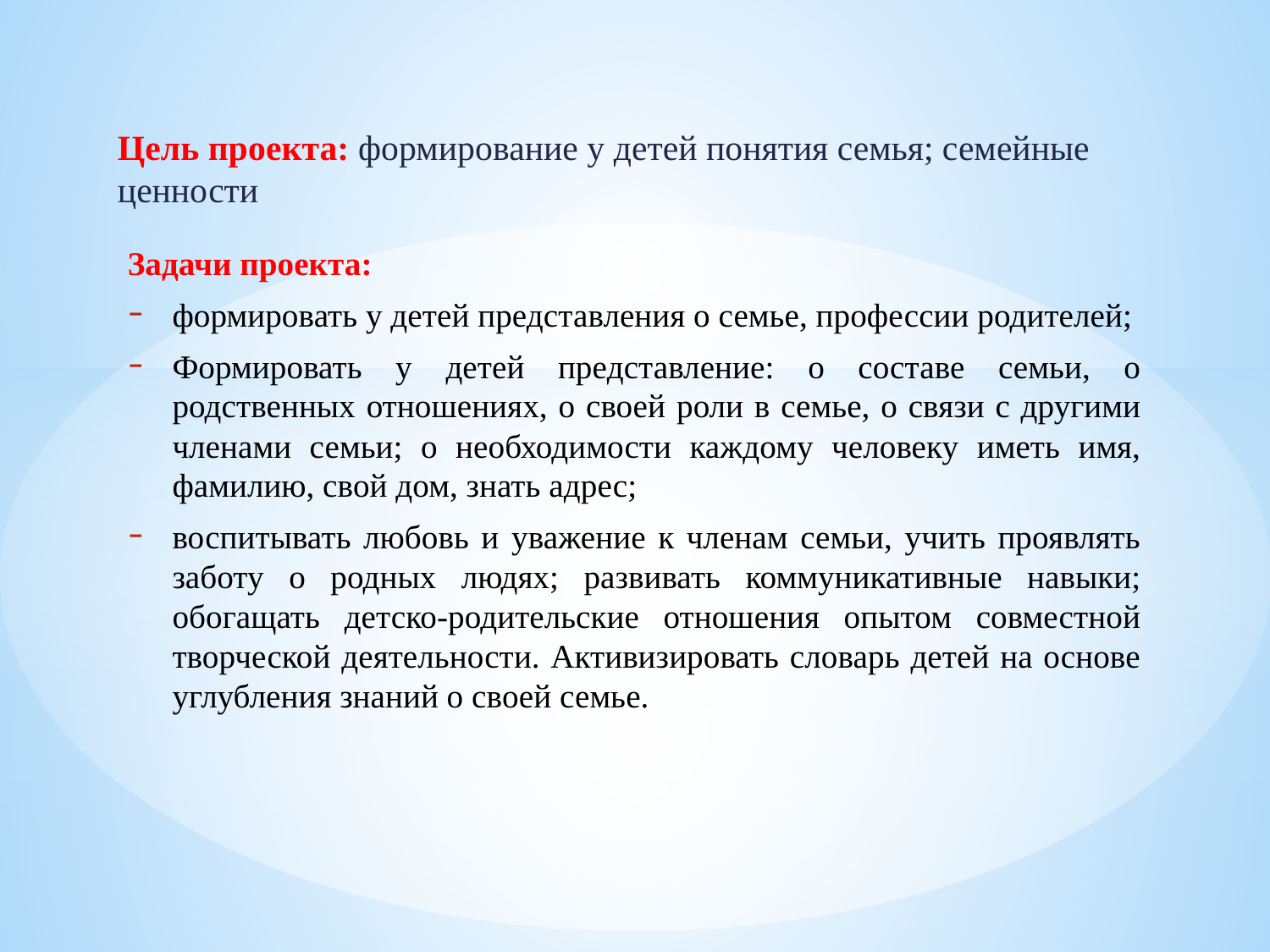

# Цель проекта: формирование у детей понятия семья; семейные ценности
Задачи проекта:
формировать у детей представления о семье, профессии родителей;
Формировать у детей представление: о составе семьи, о родственных отношениях, о своей роли в семье, о связи с другими членами семьи; о необходимости каждому человеку иметь имя, фамилию, свой дом, знать адрес;
воспитывать любовь и уважение к членам семьи, учить проявлять заботу о родных людях; развивать коммуникативные навыки; обогащать детско-родительские отношения опытом совместной творческой деятельности. Активизировать словарь детей на основе углубления знаний о своей семье.